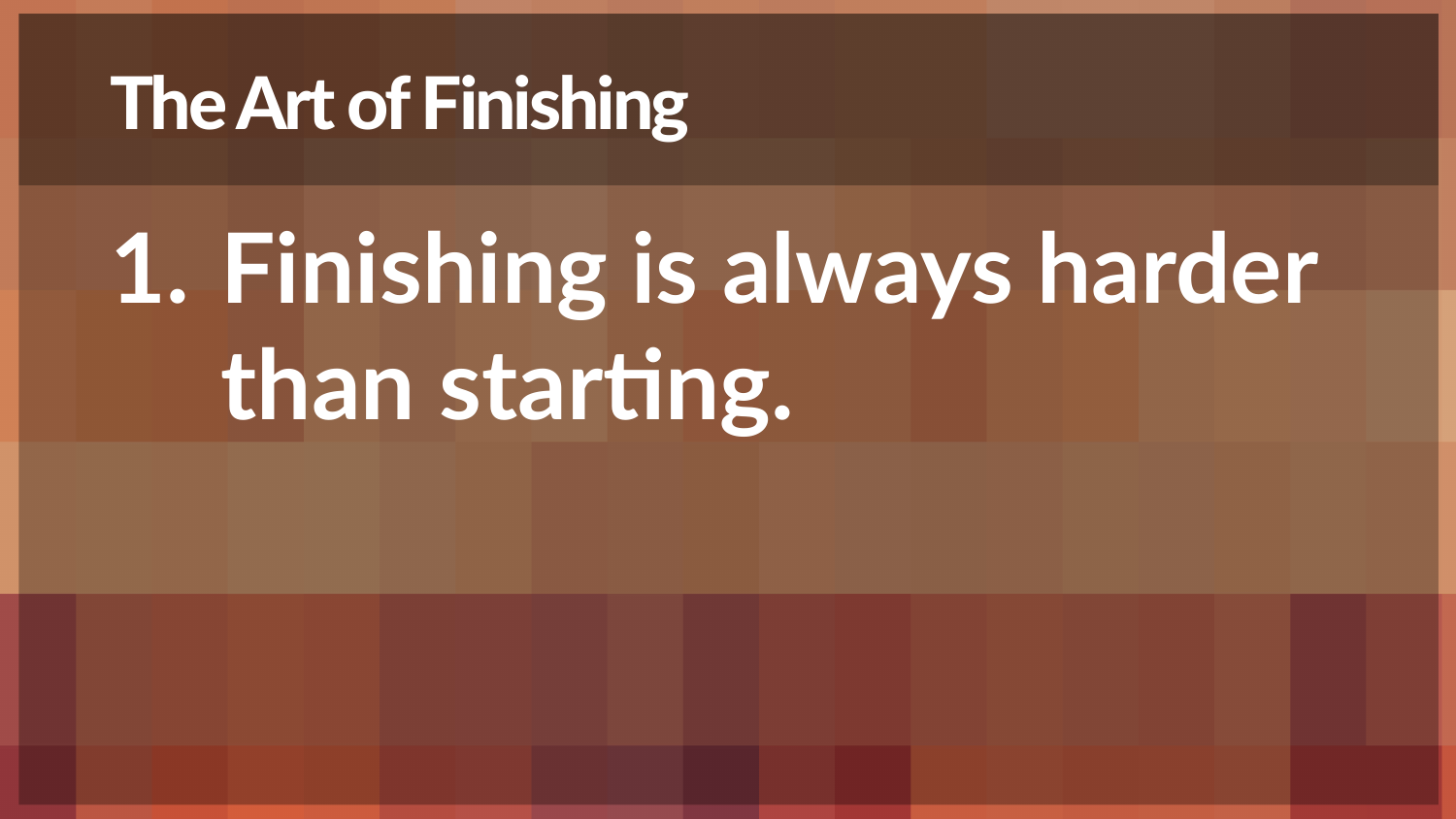

# The Art of Finishing
Finishing is always harder than starting.